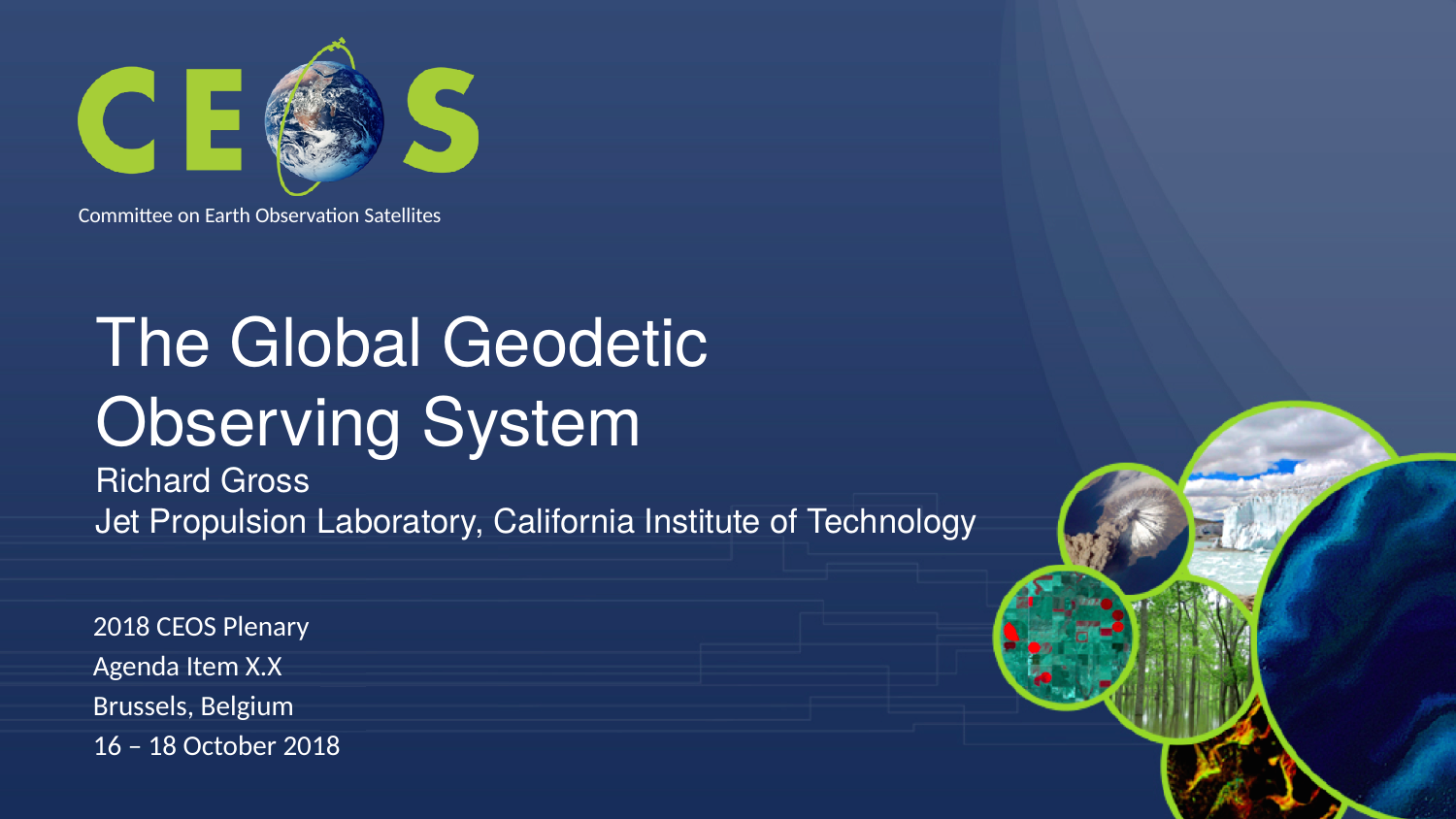

# The Global Geodetic Observing System Richard Gross Jet Propulsion Laboratory, California Institute of Technology
2018 CEOS Plenary
Agenda Item X.X
Brussels, Belgium
16 – 18 October 2018